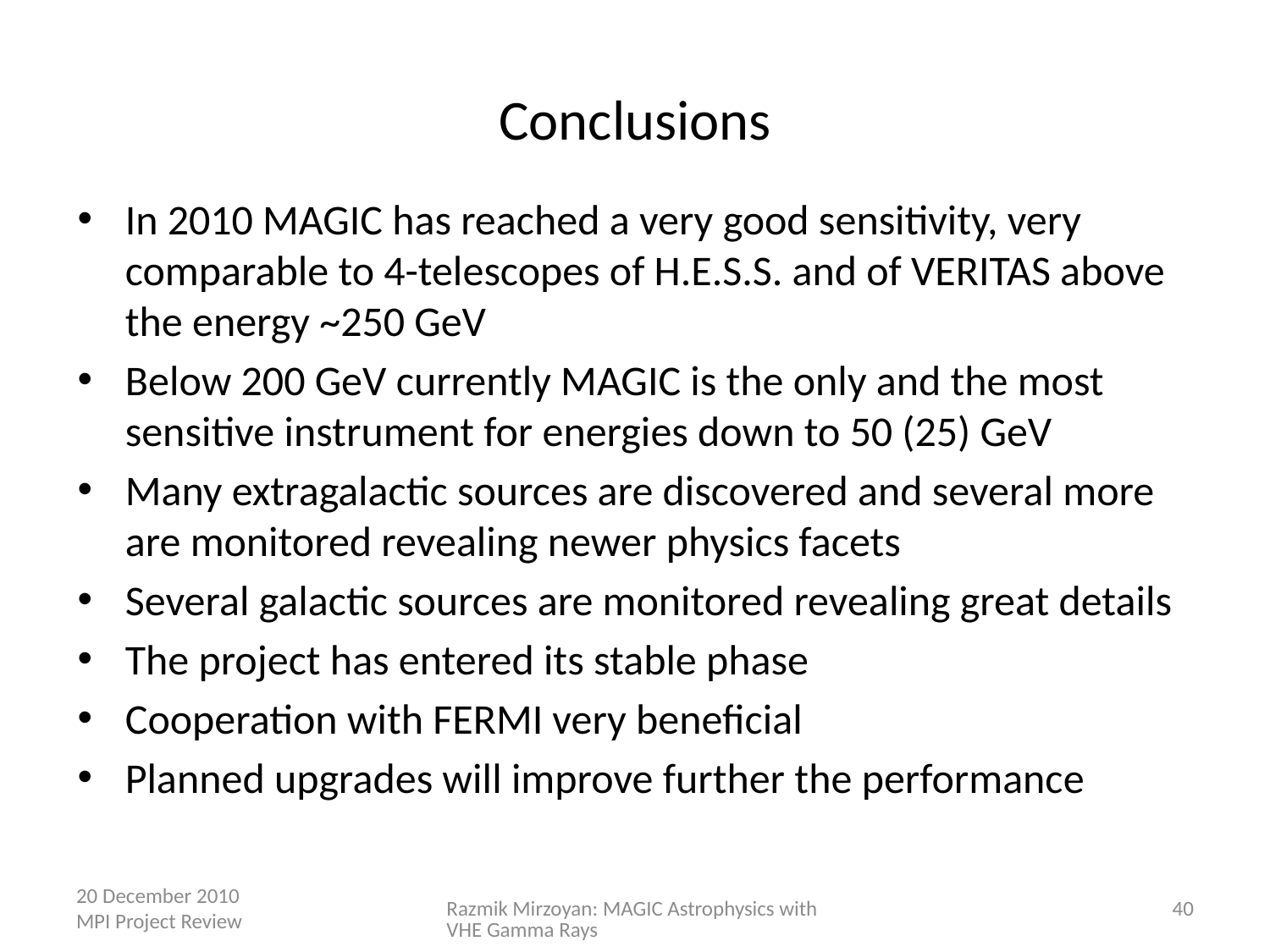

# Conclusions
In 2010 MAGIC has reached a very good sensitivity, very comparable to 4-telescopes of H.E.S.S. and of VERITAS above the energy ~250 GeV
Below 200 GeV currently MAGIC is the only and the most sensitive instrument for energies down to 50 (25) GeV
Many extragalactic sources are discovered and several more are monitored revealing newer physics facets
Several galactic sources are monitored revealing great details
The project has entered its stable phase
Cooperation with FERMI very beneficial
Planned upgrades will improve further the performance

20 December 2010                   MPI Project Review
Razmik Mirzoyan: MAGIC Astrophysics with VHE Gamma Rays
40